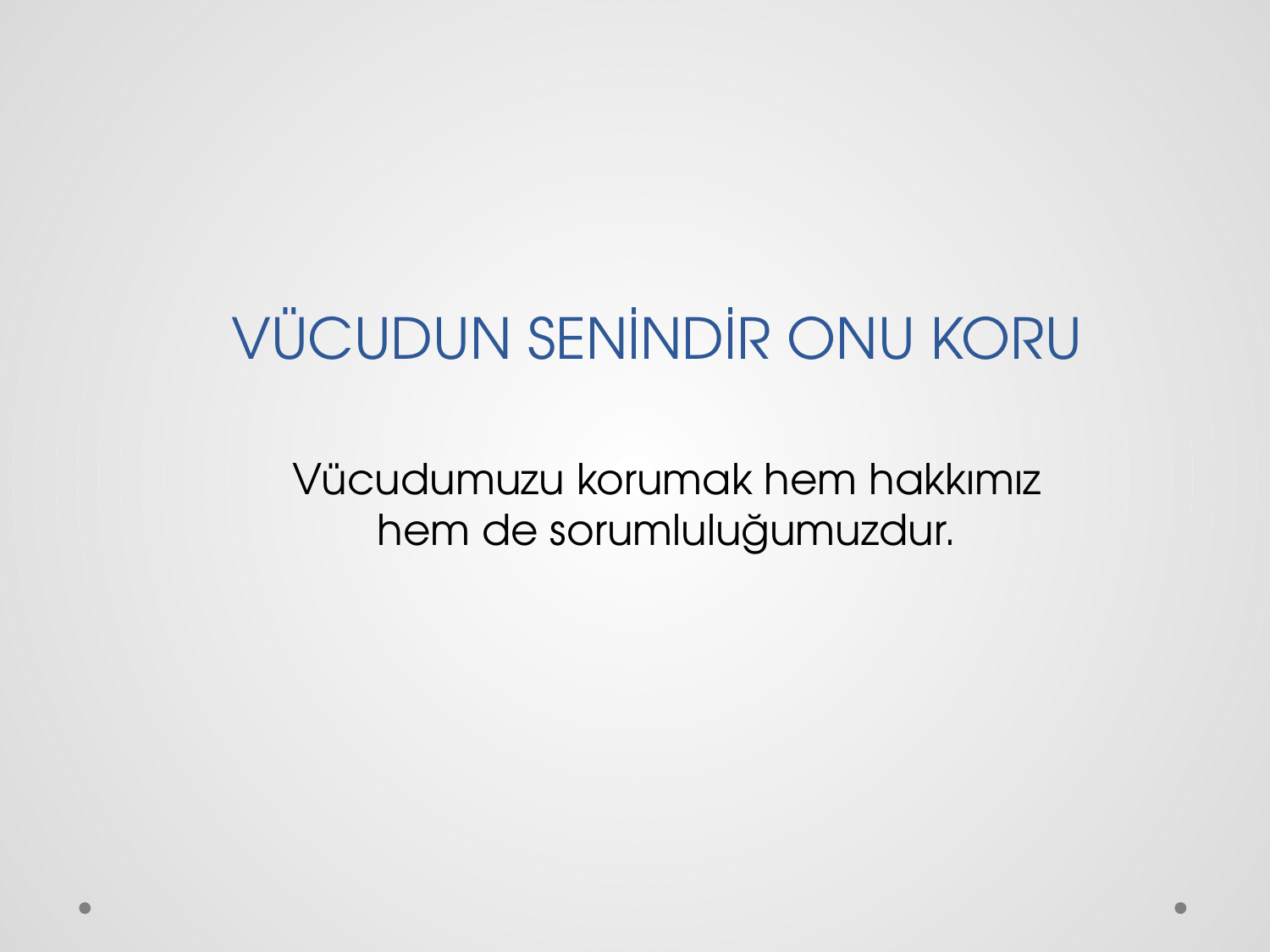

# VÜCUDUN SENİNDİR ONU KORU
Vücudumuzu korumak hem hakkımız hem de sorumluluğumuzdur.